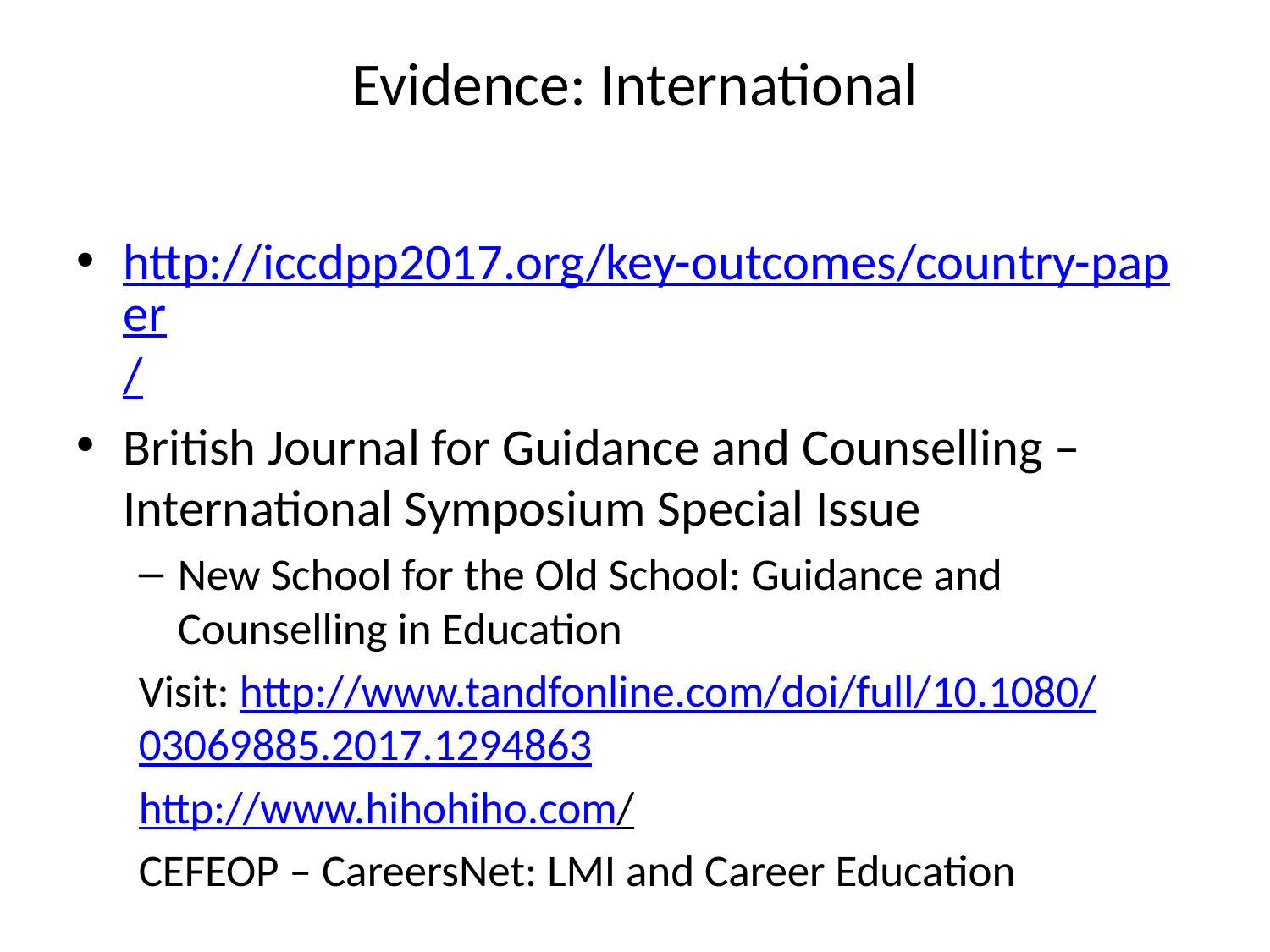

# Evidence: International
http://iccdpp2017.org/key-outcomes/country-paper/
British Journal for Guidance and Counselling – International Symposium Special Issue
New School for the Old School: Guidance and Counselling in Education
Visit: http://www.tandfonline.com/doi/full/10.1080/03069885.2017.1294863
http://www.hihohiho.com/
CEFEOP – CareersNet: LMI and Career Education